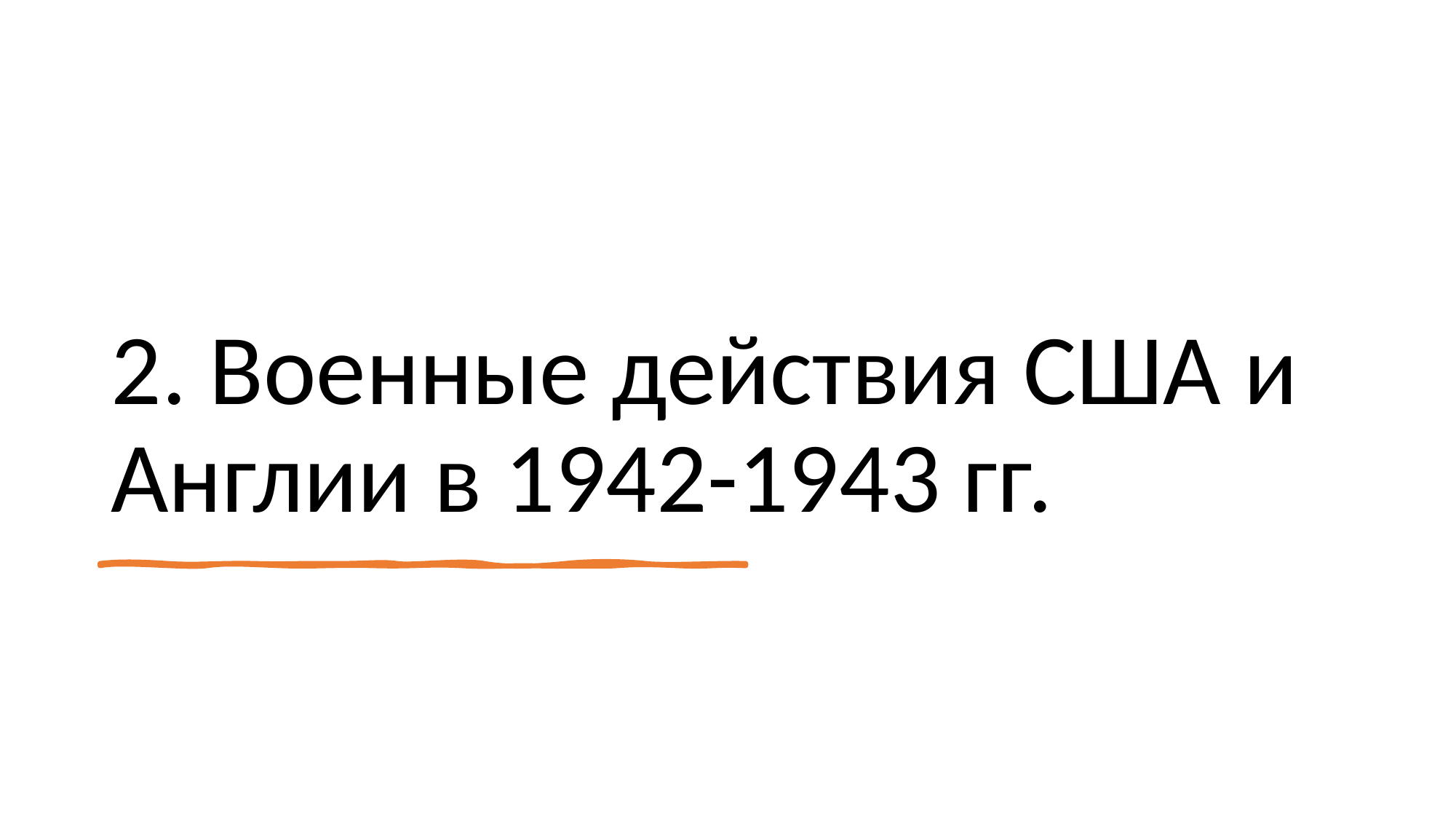

# 2. Военные действия США и Англии в 1942-1943 гг.